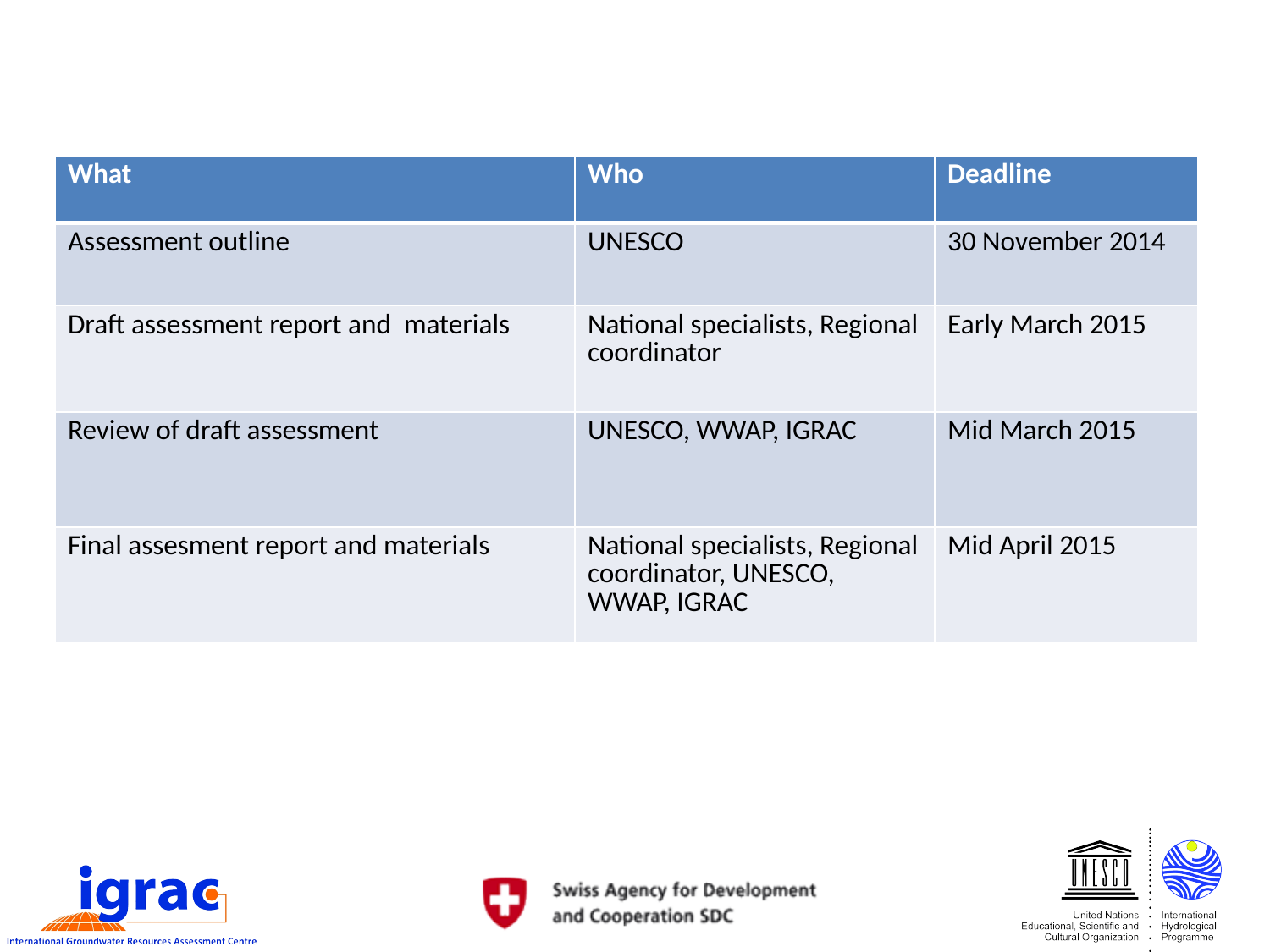

| What | Who | Deadline |
| --- | --- | --- |
| Assessment outline | UNESCO | 30 November 2014 |
| Draft assessment report and materials | National specialists, Regional coordinator | Early March 2015 |
| Review of draft assessment | UNESCO, WWAP, IGRAC | Mid March 2015 |
| Final assesment report and materials | National specialists, Regional coordinator, UNESCO, WWAP, IGRAC | Mid April 2015 |